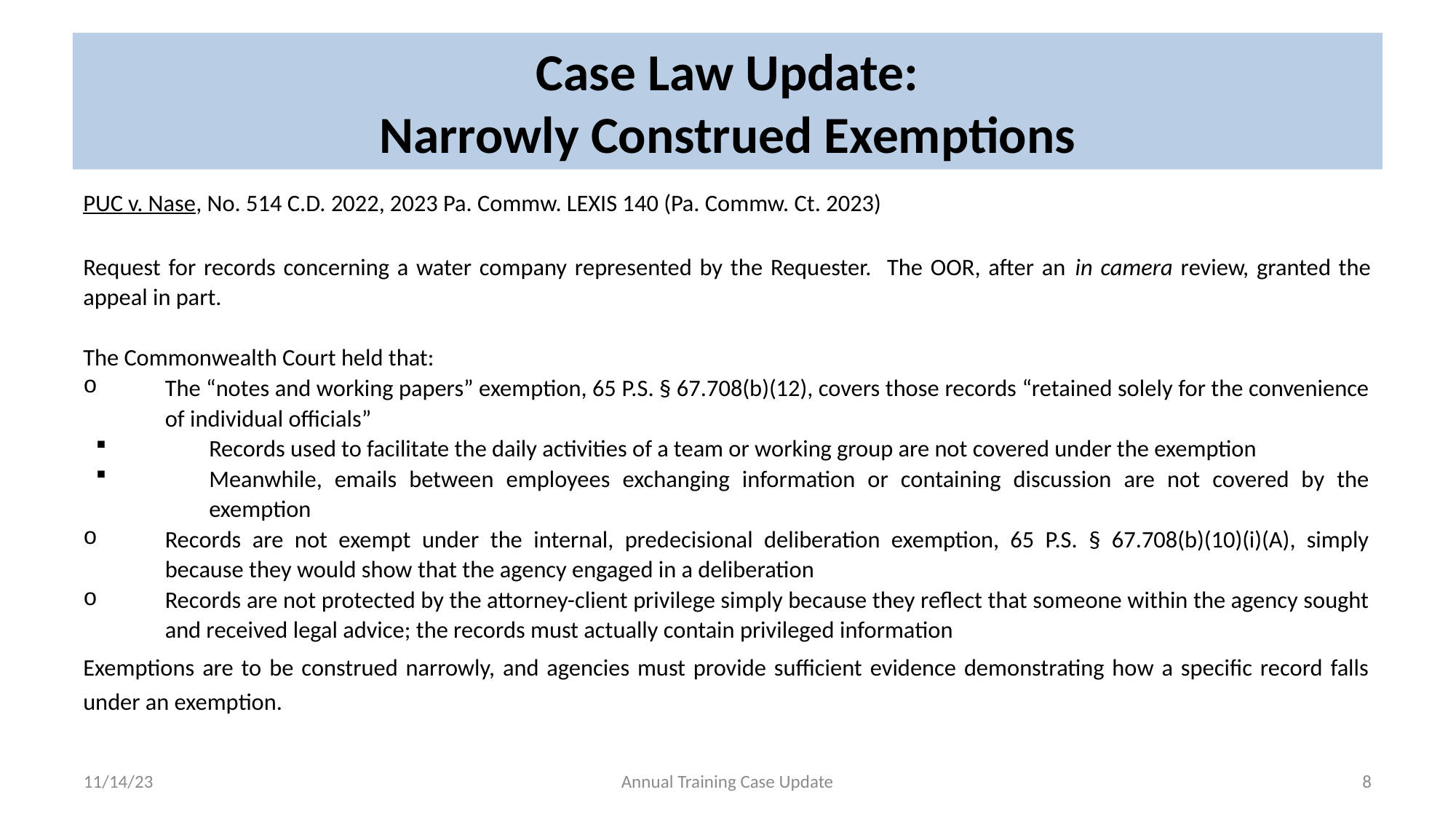

# Case Law Update: Narrowly Construed Exemptions
PUC v. Nase, No. 514 C.D. 2022, 2023 Pa. Commw. LEXIS 140 (Pa. Commw. Ct. 2023)

Request for records concerning a water company represented by the Requester.  The OOR, after an in camera review, granted the appeal in part.

The Commonwealth Court held that:
The “notes and working papers” exemption, 65 P.S. § 67.708(b)(12), covers those records “retained solely for the convenience of individual officials”
Records used to facilitate the daily activities of a team or working group are not covered under the exemption
Meanwhile, emails between employees exchanging information or containing discussion are not covered by the exemption
Records are not exempt under the internal, predecisional deliberation exemption, 65 P.S. § 67.708(b)(10)(i)(A), simply because they would show that the agency engaged in a deliberation
Records are not protected by the attorney-client privilege simply because they reflect that someone within the agency sought and received legal advice; the records must actually contain privileged information
Exemptions are to be construed narrowly, and agencies must provide sufficient evidence demonstrating how a specific record falls under an exemption.

11/14/23
Annual Training Case Update
8